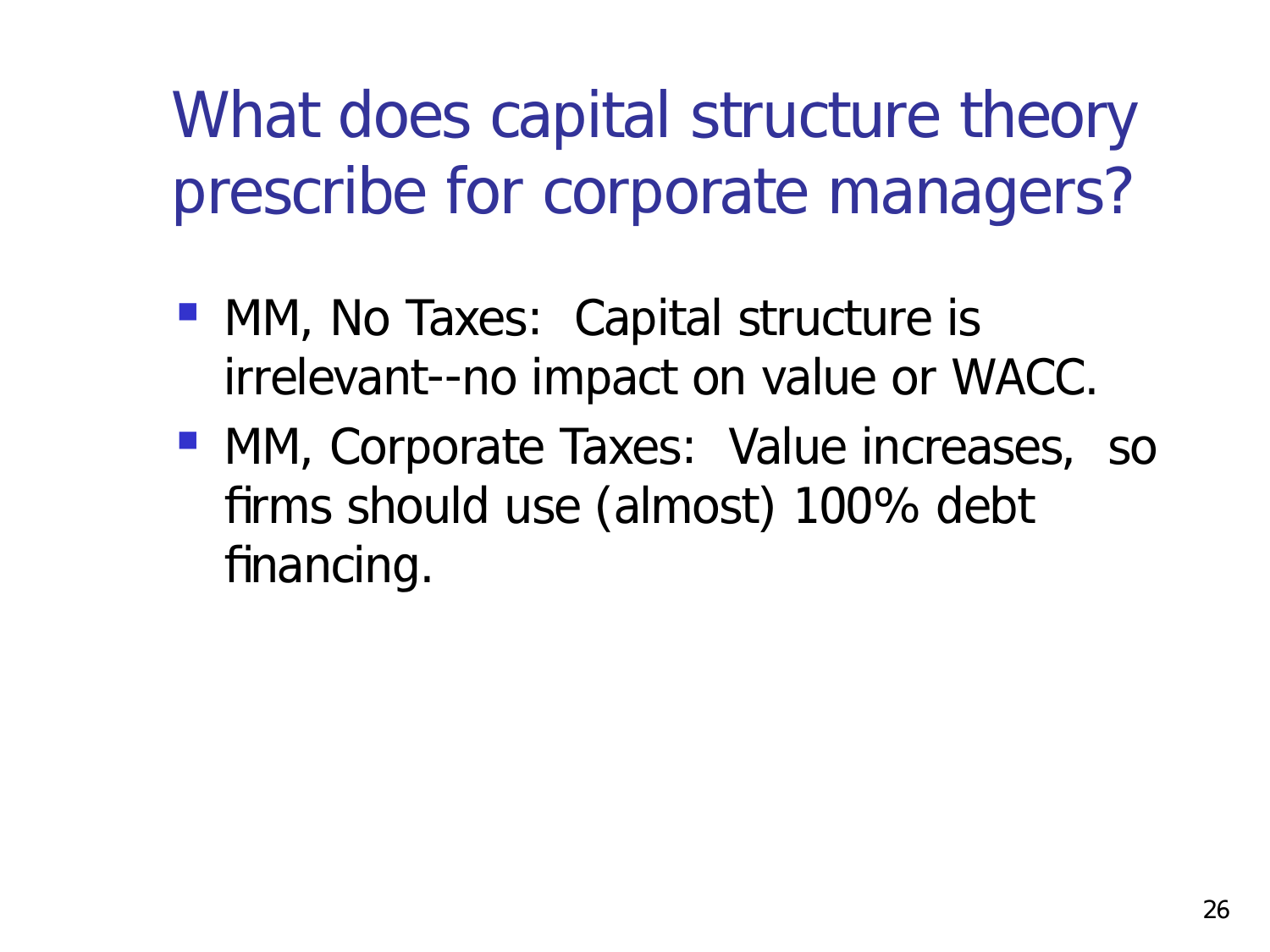

# What does capital structure theory prescribe for corporate managers?
MM, No Taxes:  Capital structure is irrelevant--no impact on value or WACC.
MM, Corporate Taxes:  Value increases,  so firms should use (almost) 100% debt financing.
26